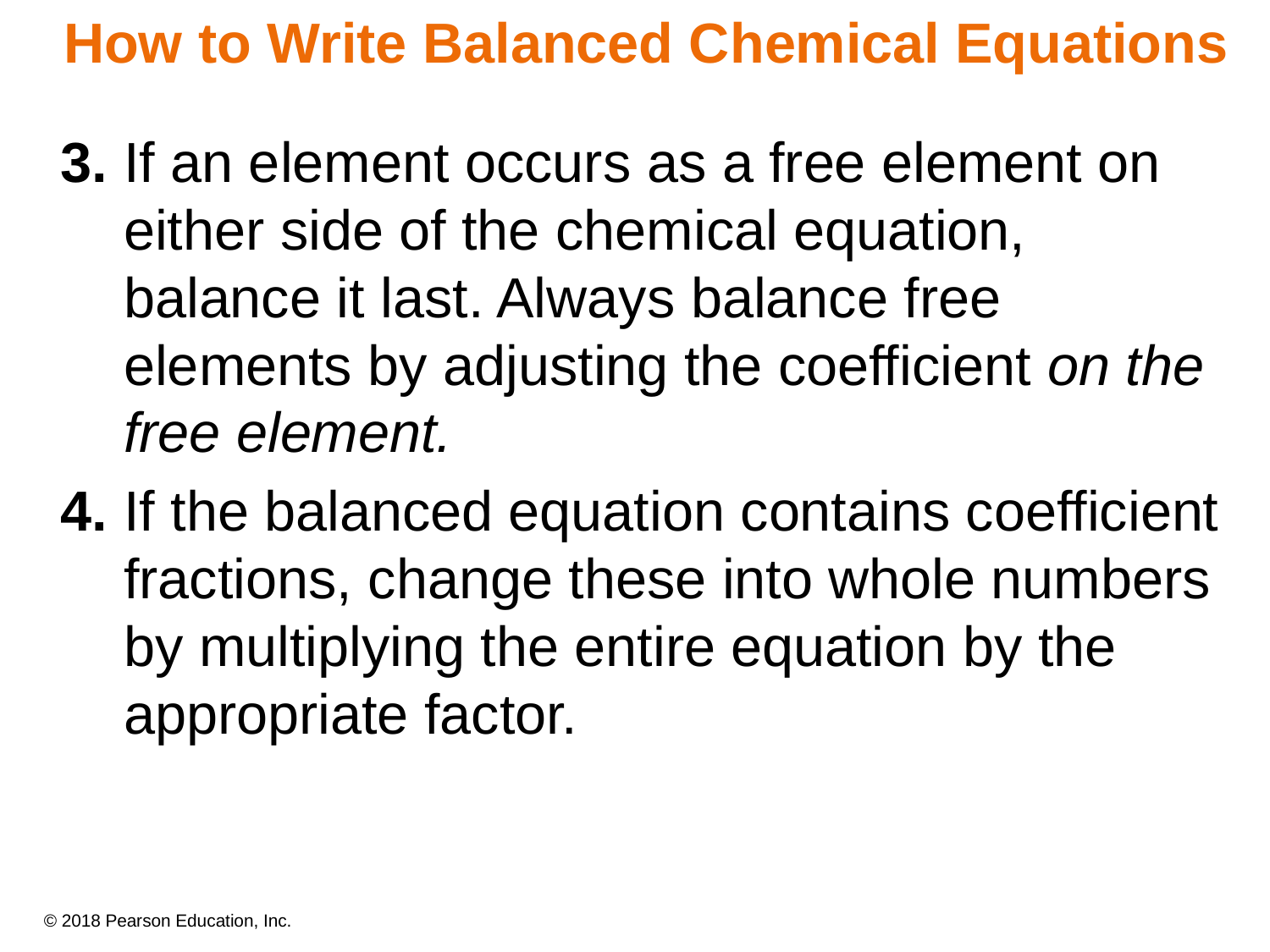

# How to Write Balanced Chemical Equations
3. 	If an element occurs as a free element on either side of the chemical equation, balance it last. Always balance free elements by adjusting the coefficient on the free element.
4.	If the balanced equation contains coefficient fractions, change these into whole numbers by multiplying the entire equation by the appropriate factor.